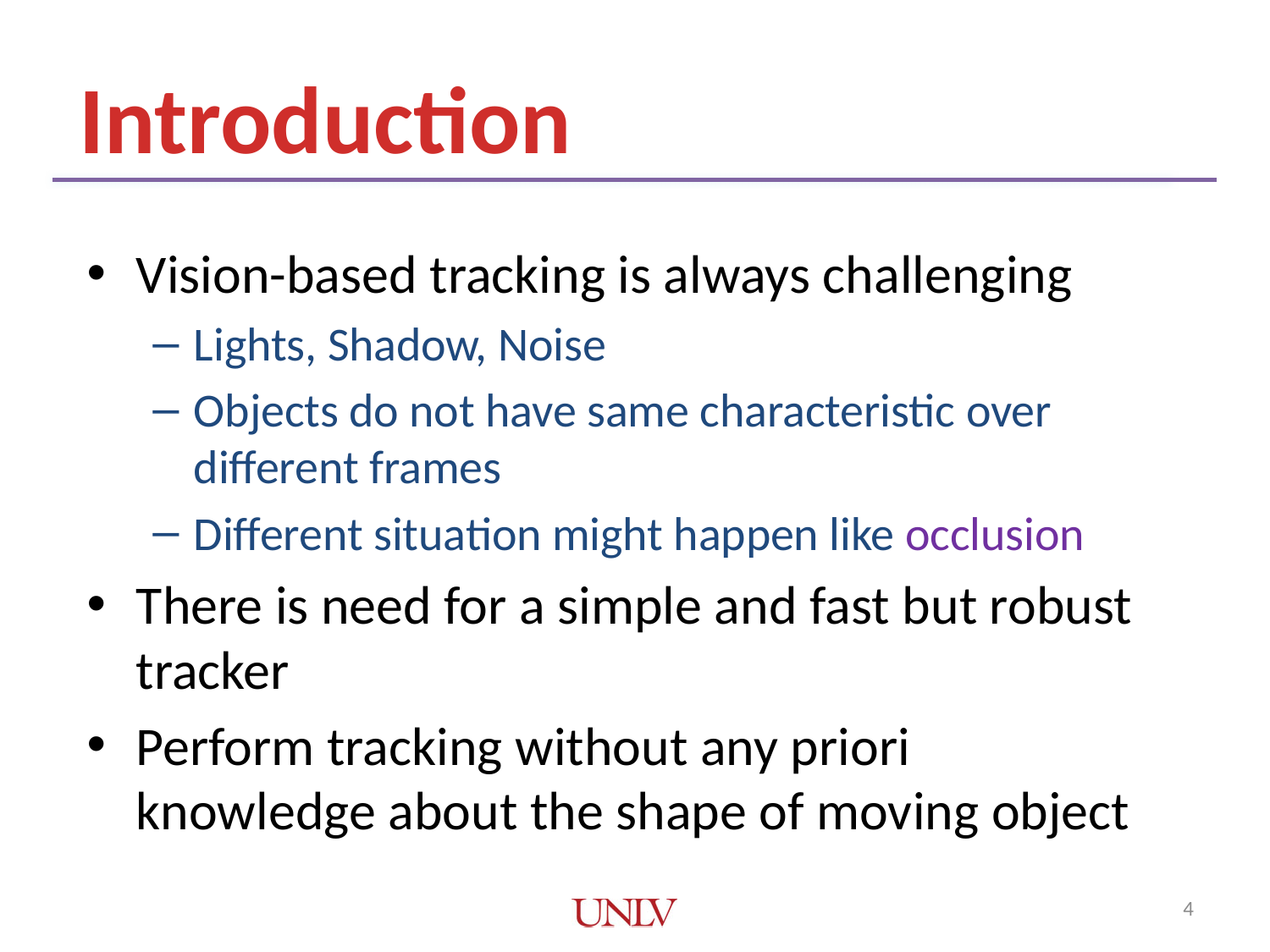

# Introduction
Vision-based tracking is always challenging
Lights, Shadow, Noise
Objects do not have same characteristic over different frames
Different situation might happen like occlusion
There is need for a simple and fast but robust tracker
Perform tracking without any priori knowledge about the shape of moving object

4